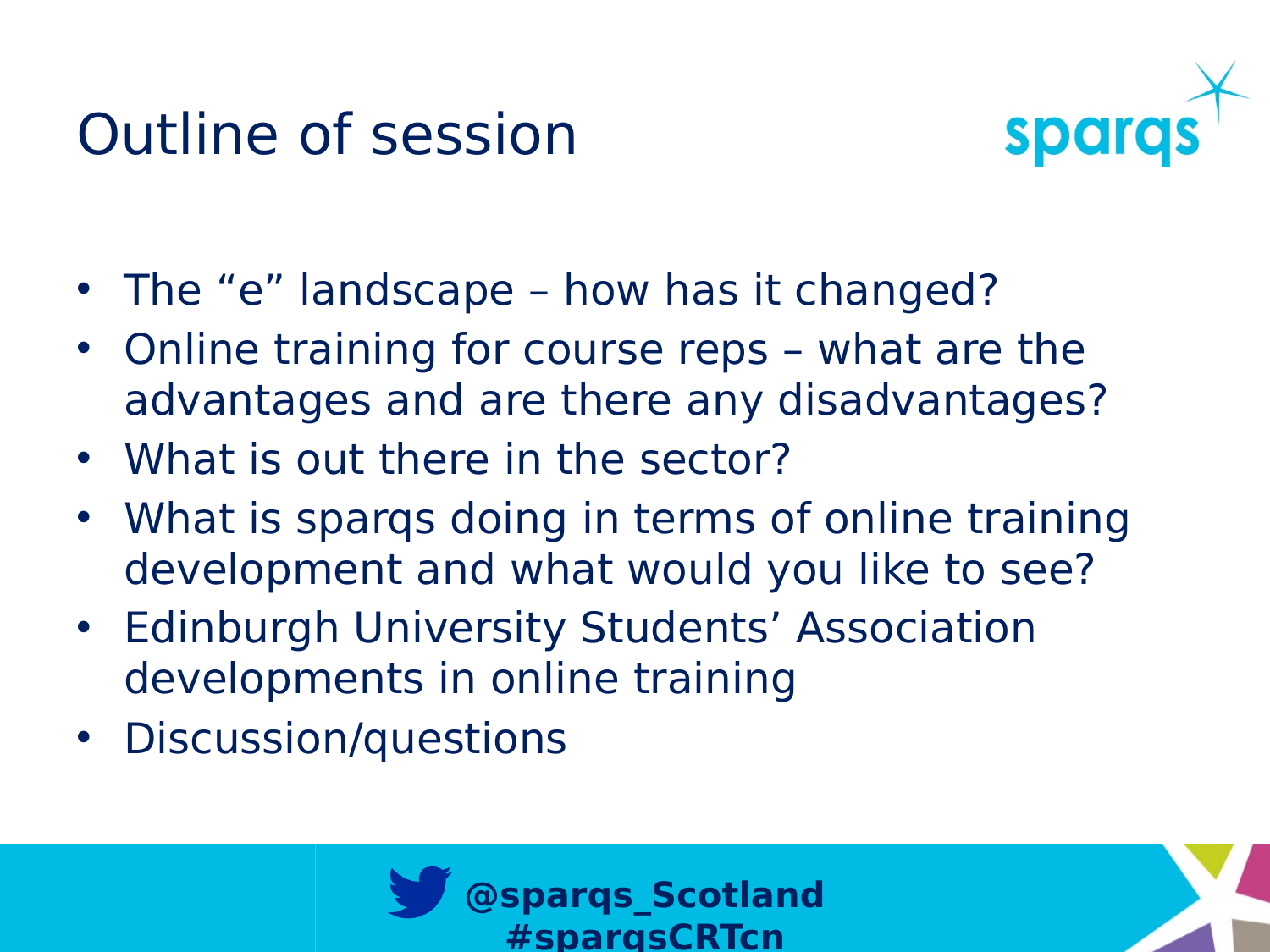

# Outline of session
The “e” landscape – how has it changed?
Online training for course reps – what are the advantages and are there any disadvantages?
What is out there in the sector?
What is sparqs doing in terms of online training development and what would you like to see?
Edinburgh University Students’ Association developments in online training
Discussion/questions